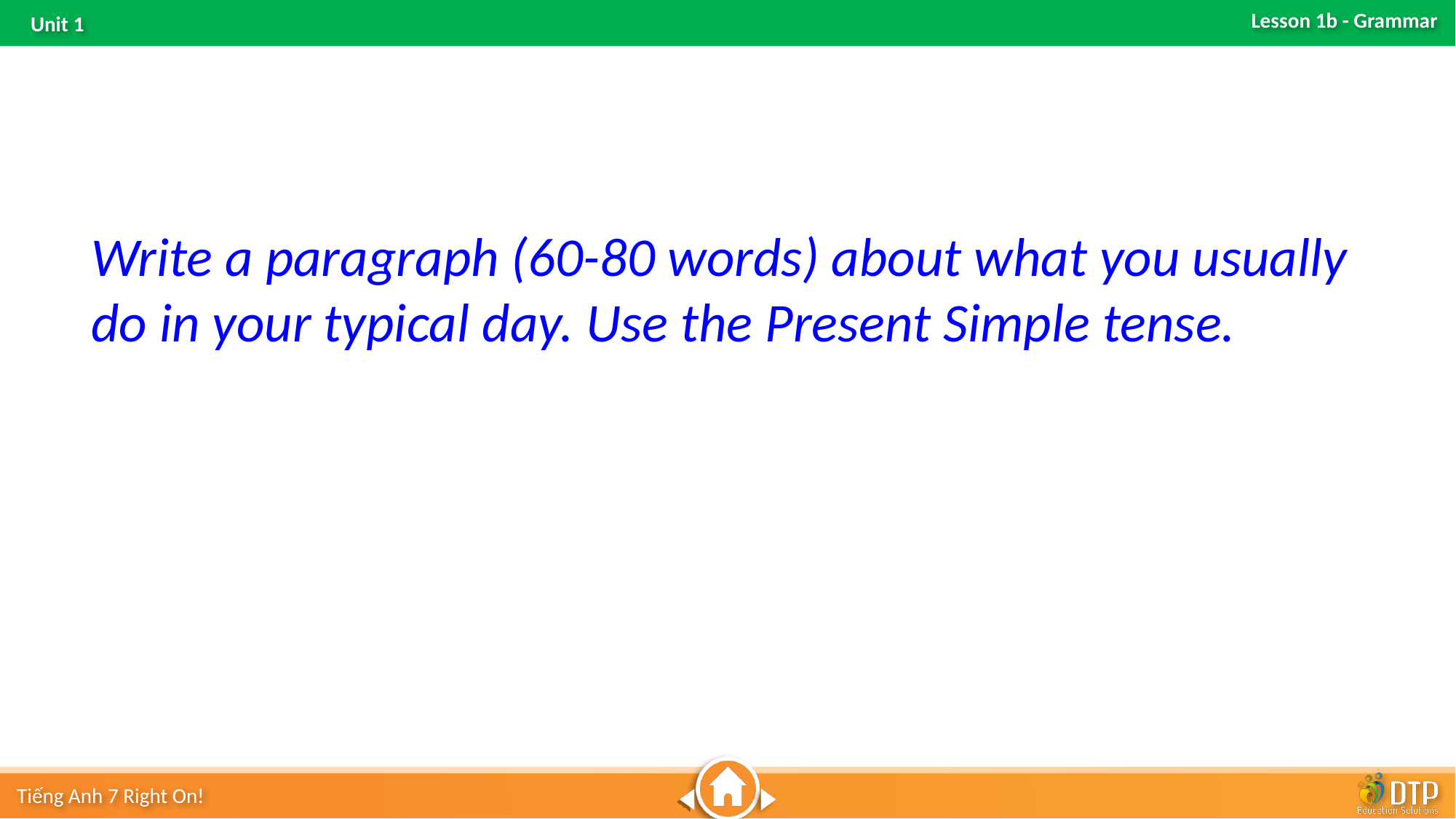

Write a paragraph (60-80 words) about what you usually do in your typical day. Use the Present Simple tense.